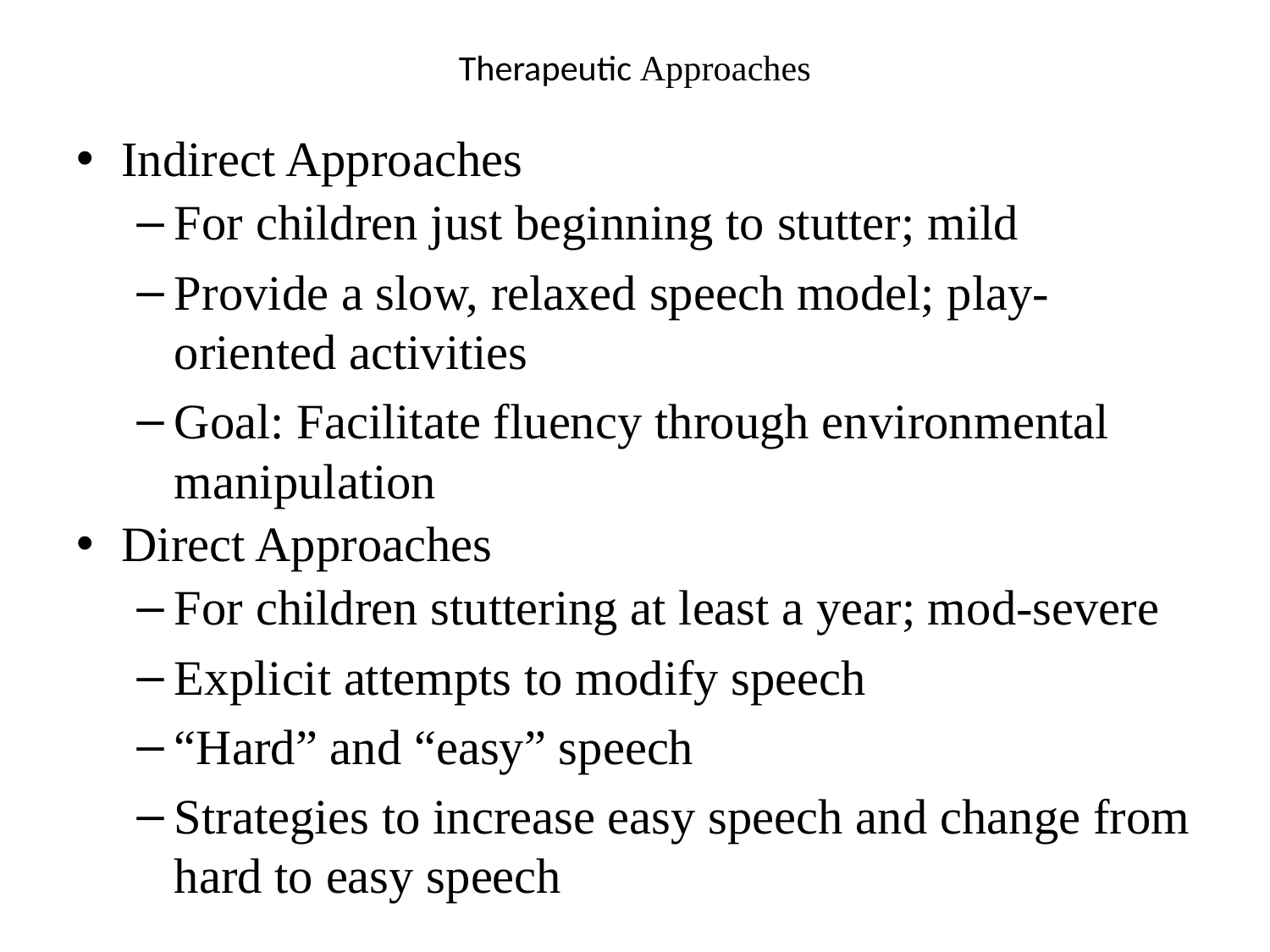

# Therapeutic Approaches
Indirect Approaches
For children just beginning to stutter; mild
Provide a slow, relaxed speech model; play-oriented activities
Goal: Facilitate fluency through environmental manipulation
Direct Approaches
For children stuttering at least a year; mod-severe
Explicit attempts to modify speech
“Hard” and “easy” speech
Strategies to increase easy speech and change from hard to easy speech